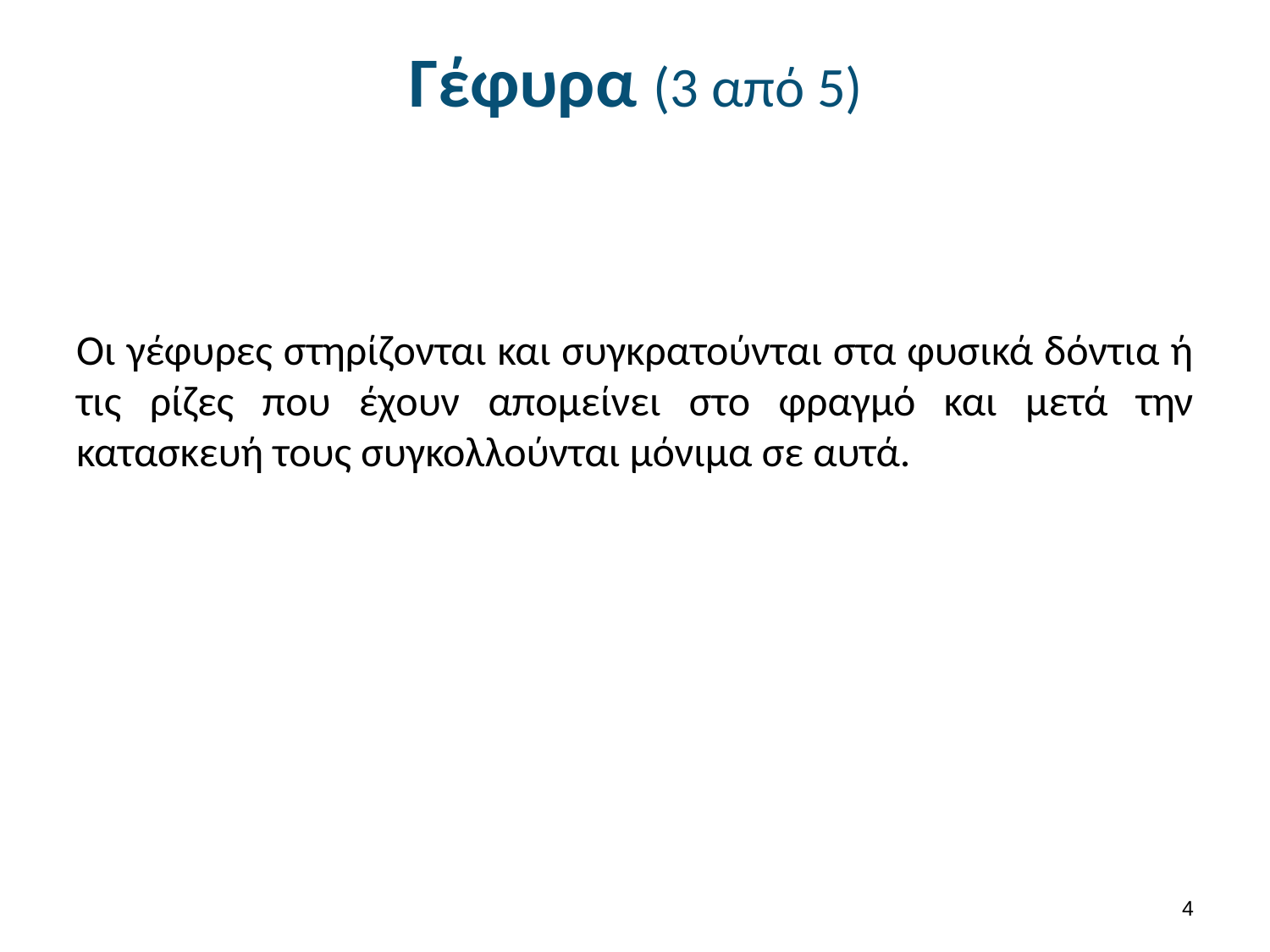

# Γέφυρα (3 από 5)
Οι γέφυρες στηρίζονται και συγκρατούνται στα φυσικά δόντια ή τις ρίζες που έχουν απομείνει στο φραγμό και μετά την κατασκευή τους συγκολλούνται μόνιμα σε αυτά.
4